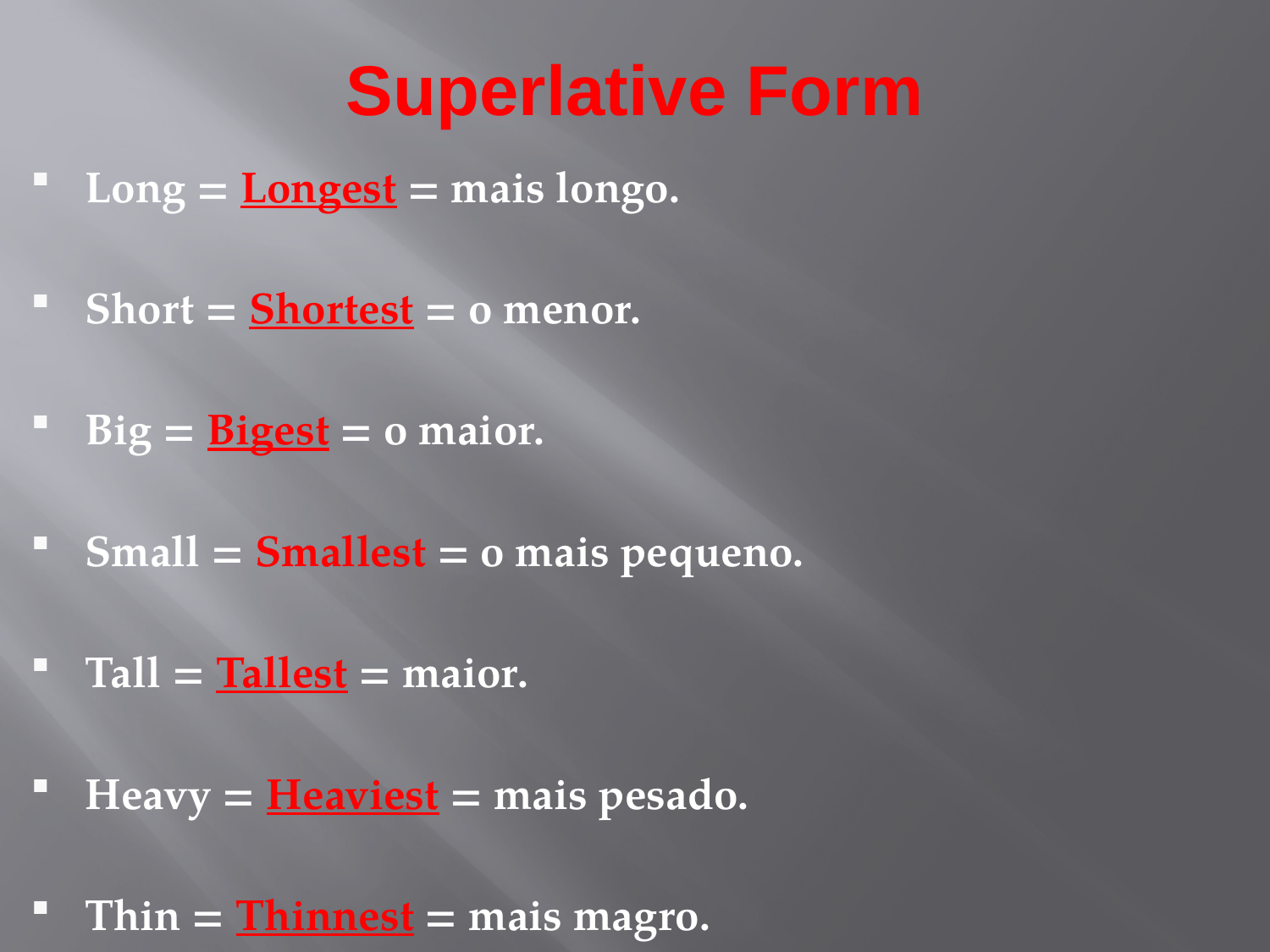

# Superlative Form
Long = Longest = mais longo.

Short = Shortest = o menor.

Big = Bigest = o maior.

Small = Smallest = o mais pequeno.

Tall = Tallest = maior.

Heavy = Heaviest = mais pesado.

Thin = Thinnest = mais magro.